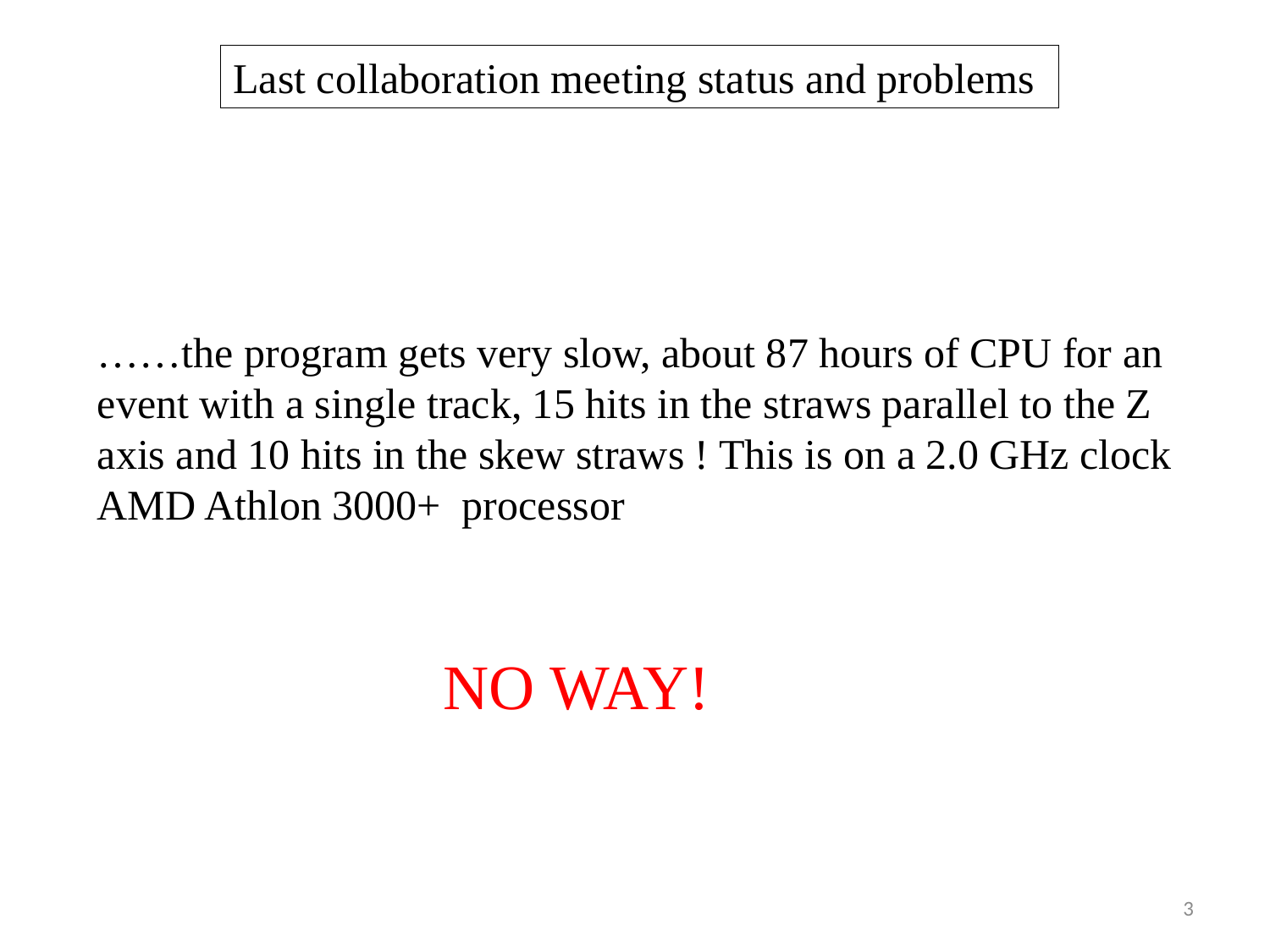

Last collaboration meeting status and problems
……the program gets very slow, about 87 hours of CPU for an
event with a single track, 15 hits in the straws parallel to the Z
axis and 10 hits in the skew straws ! This is on a 2.0 GHz clock
AMD Athlon 3000+  processor
NO WAY!
3